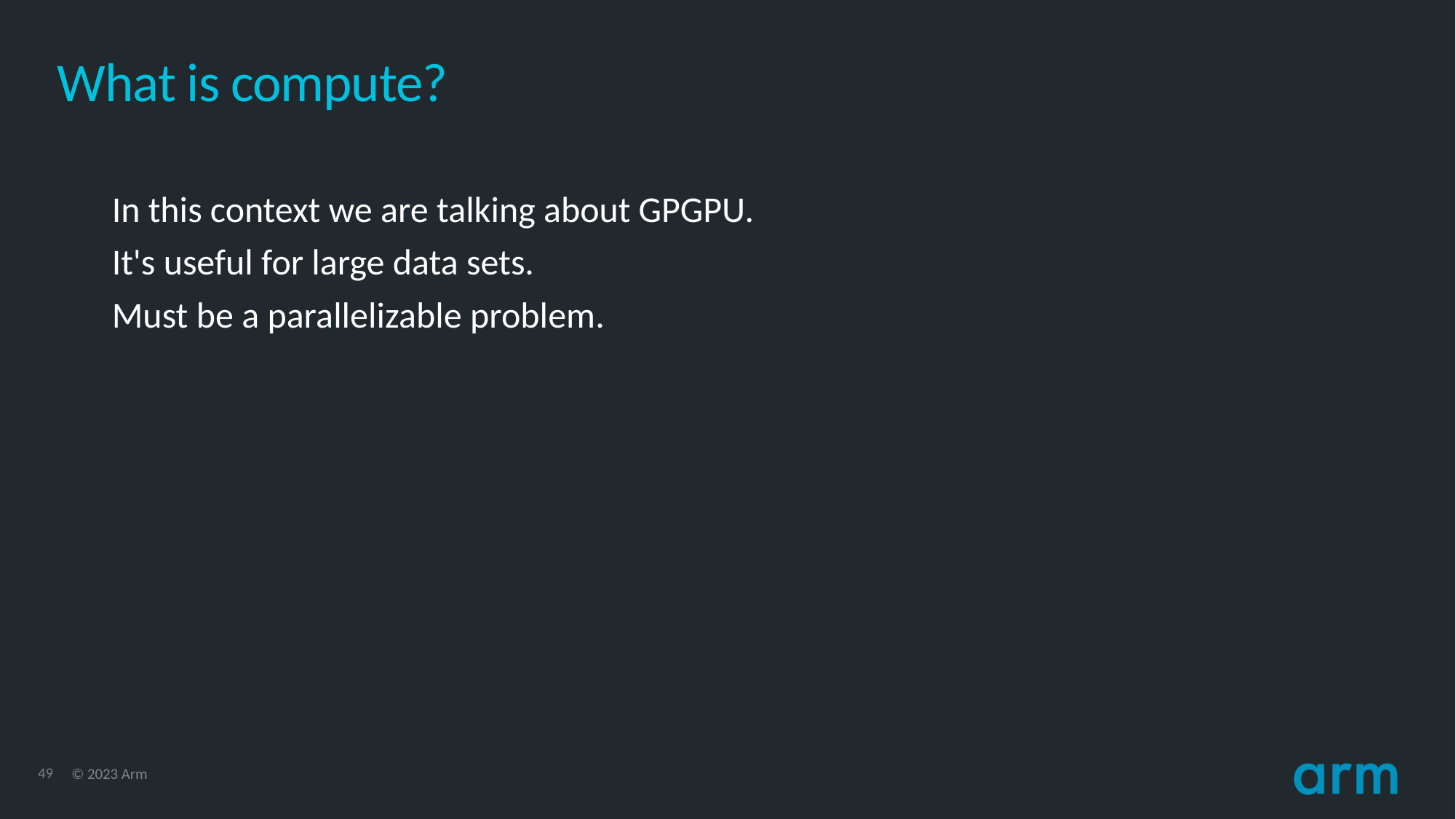

# What is compute?

In this context we are talking about GPGPU.
It's useful for large data sets.
Must be a parallelizable problem.